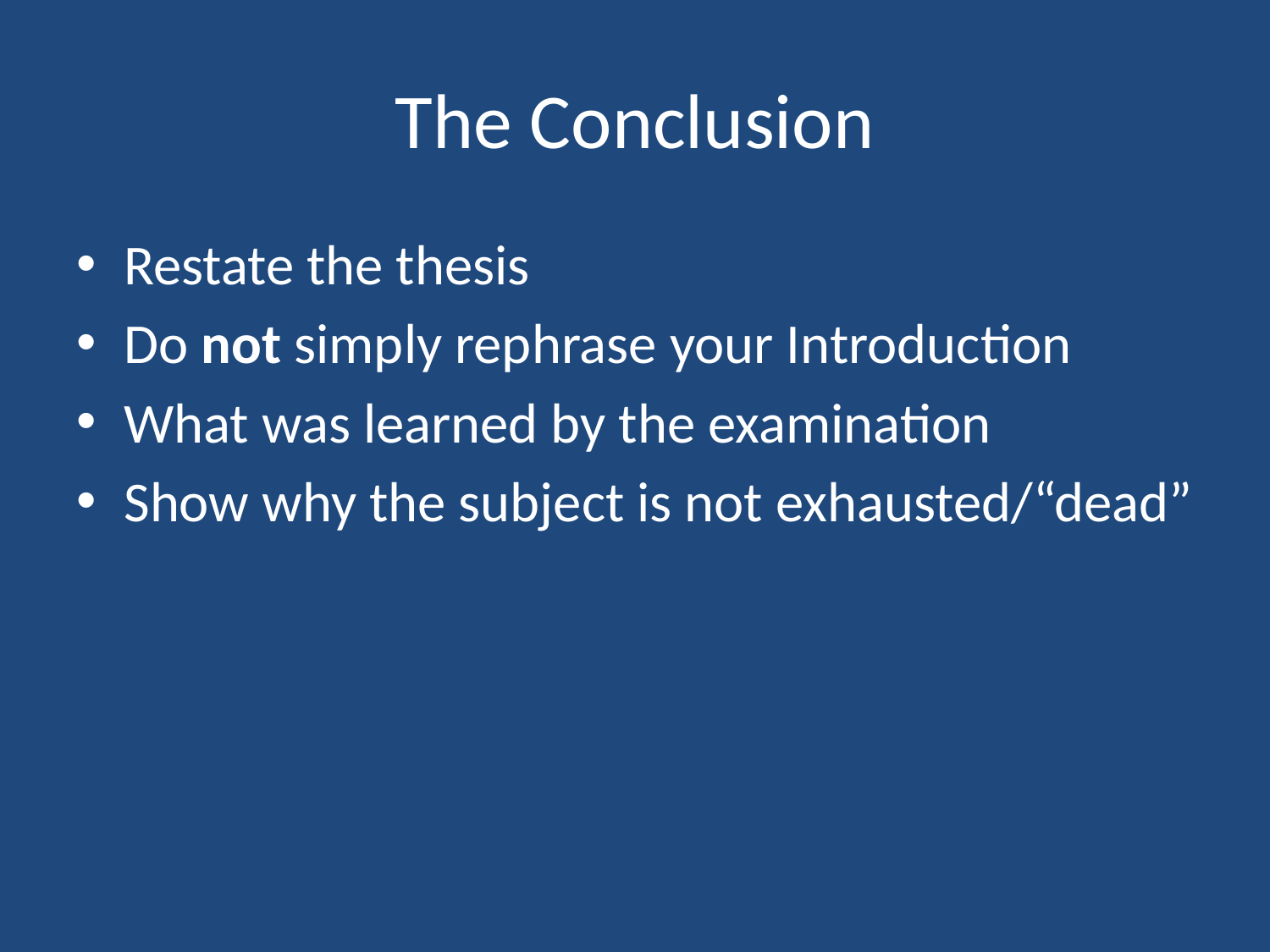

# The Conclusion
Restate the thesis
Do not simply rephrase your Introduction
What was learned by the examination
Show why the subject is not exhausted/“dead”